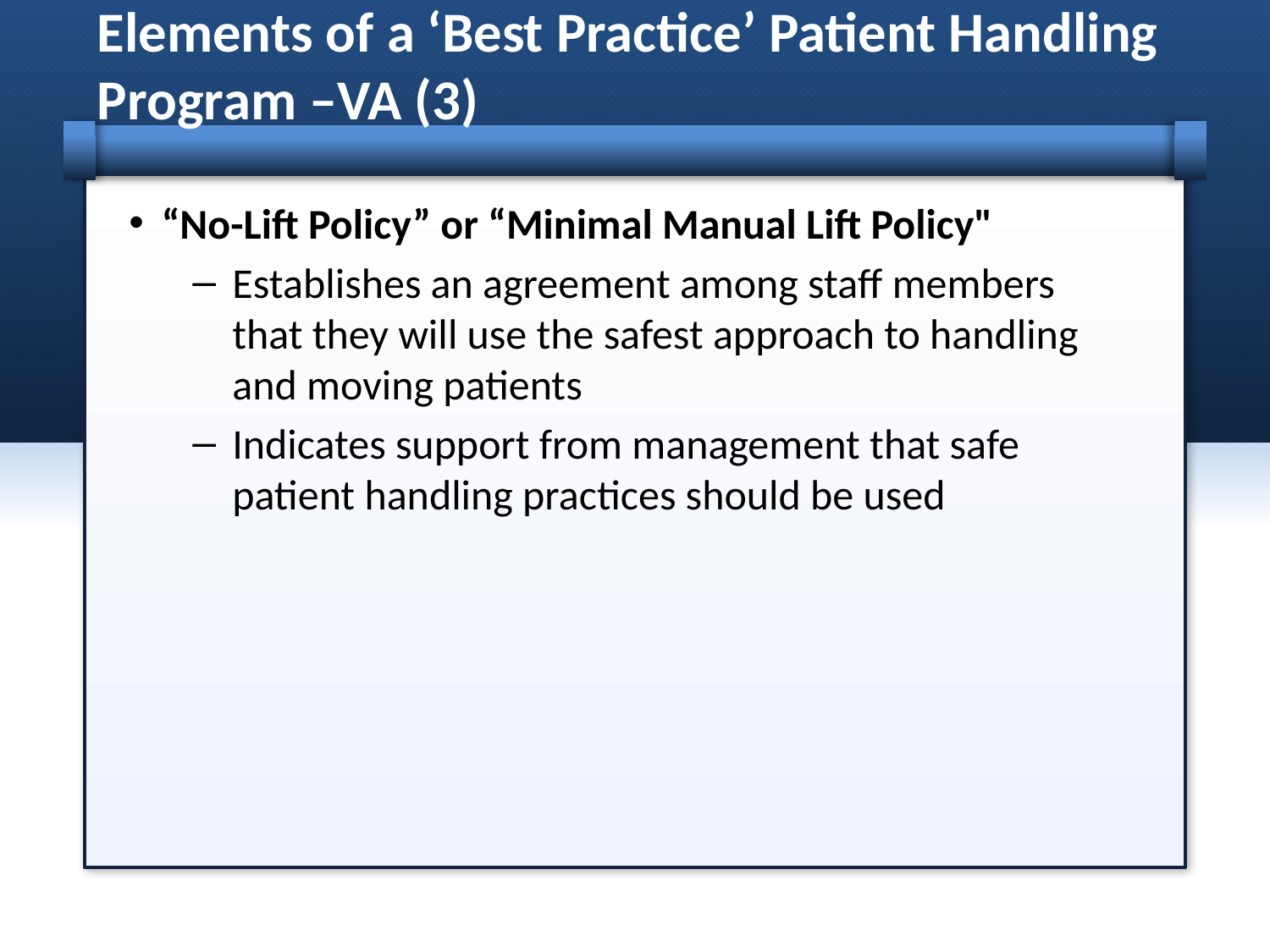

# Elements of a ‘Best Practice’ Patient Handling Program –VA (3)
“No-Lift Policy” or “Minimal Manual Lift Policy"
Establishes an agreement among staff members that they will use the safest approach to handling and moving patients
Indicates support from management that safe patient handling practices should be used